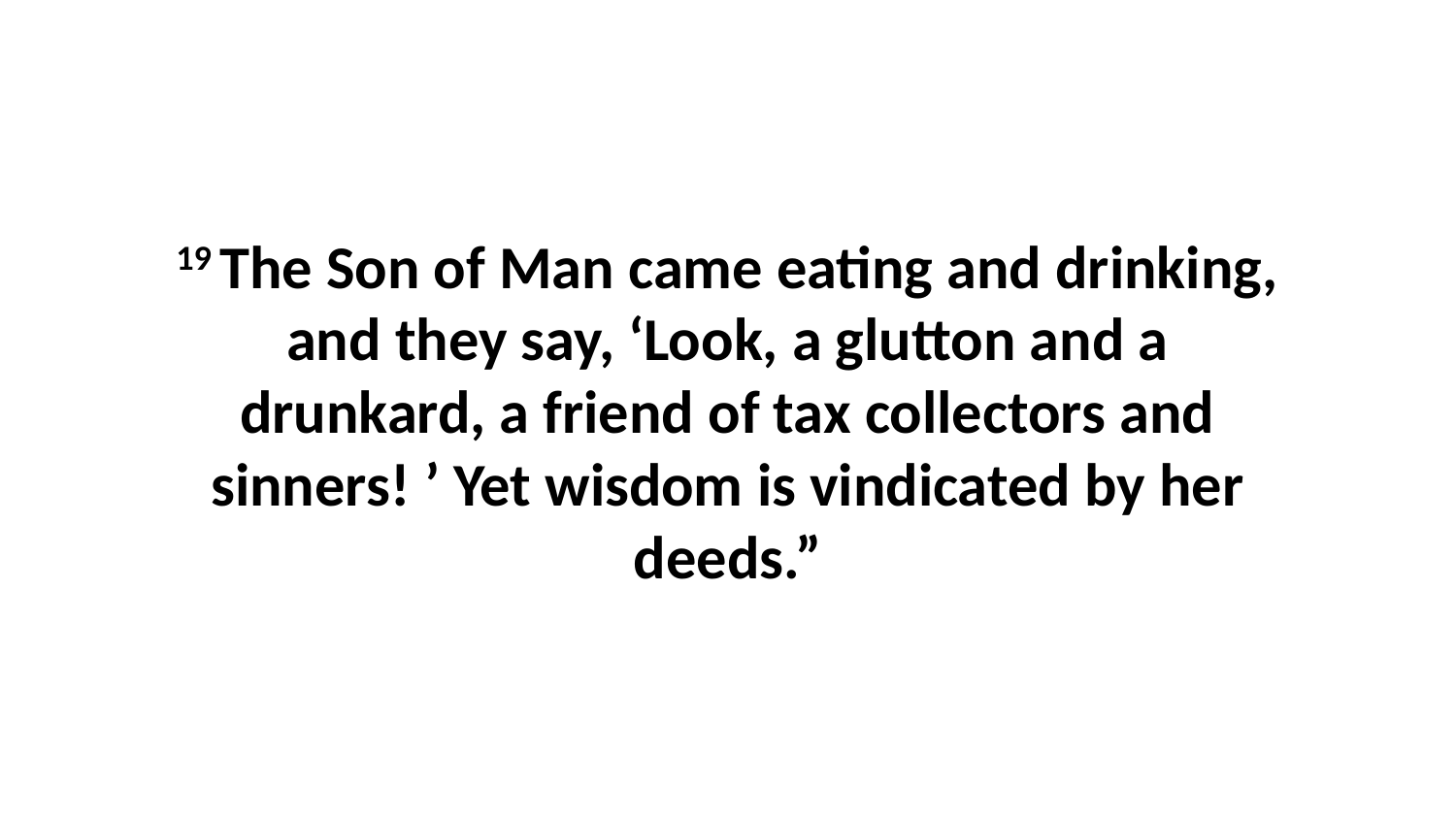

19 The Son of Man came eating and drinking, and they say, ‘Look, a glutton and a drunkard, a friend of tax collectors and sinners! ’ Yet wisdom is vindicated by her deeds.”